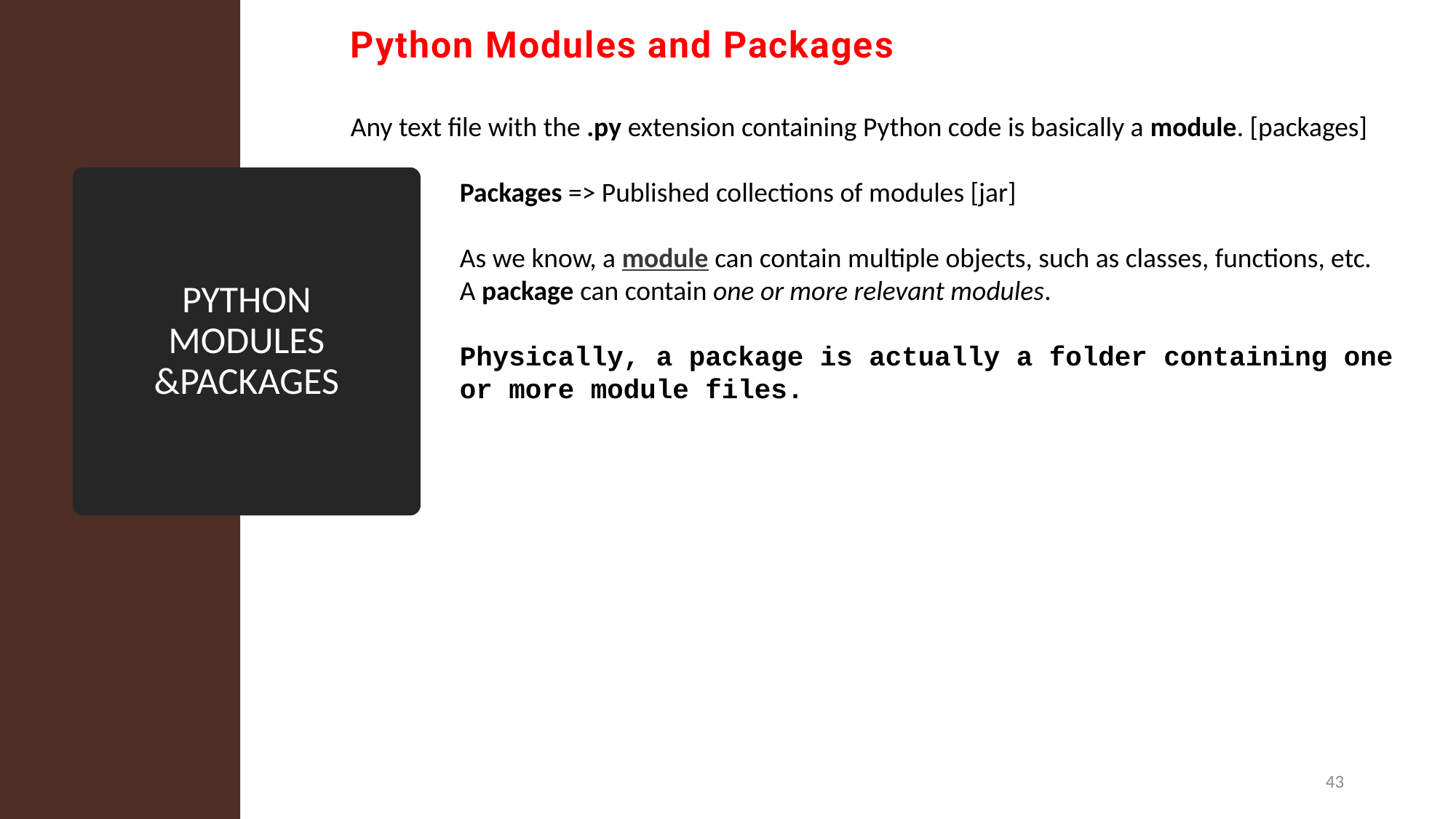

Python Modules and Packages

Any text file with the .py extension containing Python code is basically a module. [packages]

	Packages => Published collections of modules [jar]

	As we know, a module can contain multiple objects, such as classes, functions, etc.
	A package can contain one or more relevant modules.

	Physically, a package is actually a folder containing one 	or more module files.

# PYTHON Modules &Packages
43